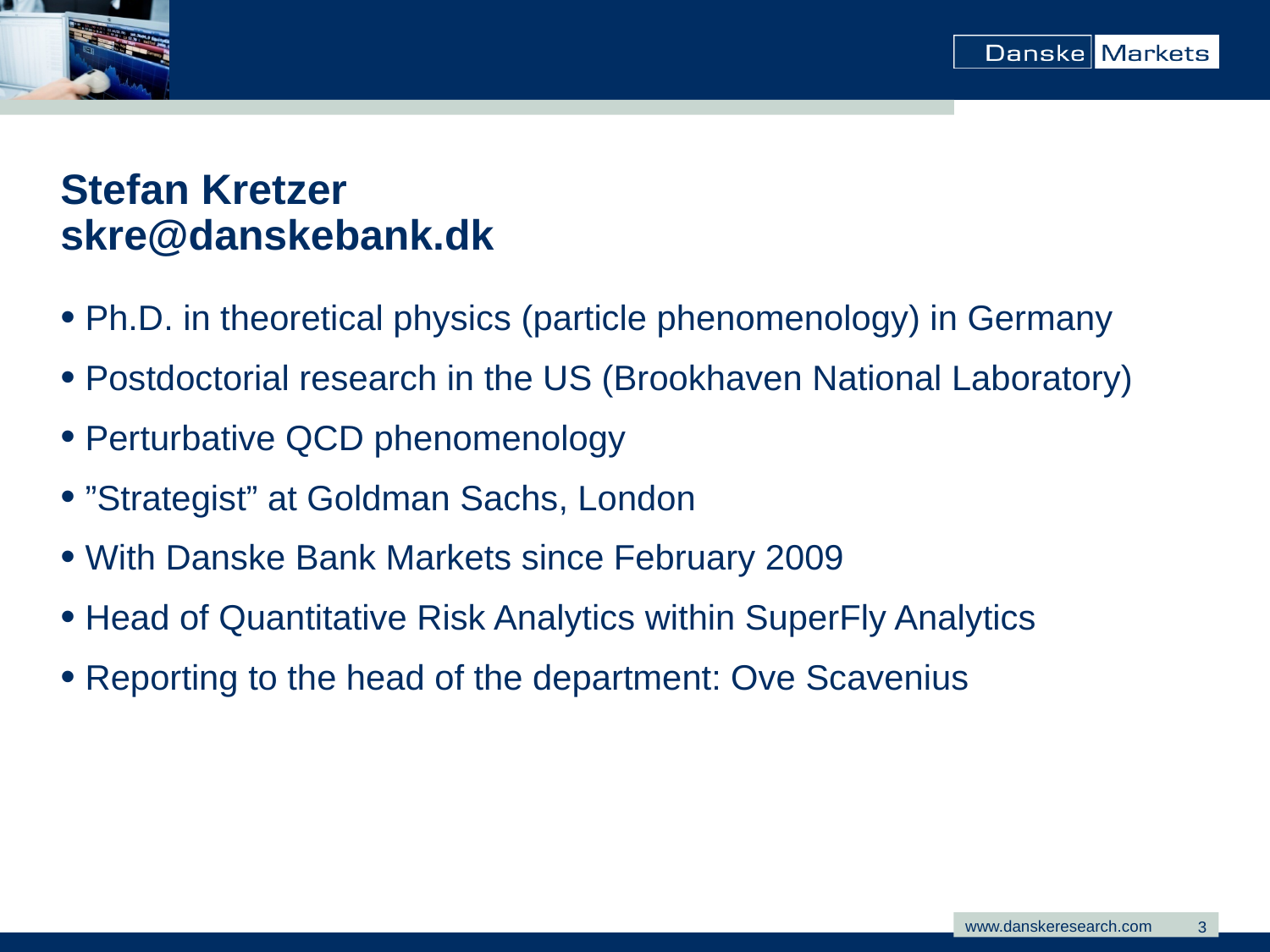

# Stefan Kretzer skre@danskebank.dk
Ph.D. in theoretical physics (particle phenomenology) in Germany
Postdoctorial research in the US (Brookhaven National Laboratory)
Perturbative QCD phenomenology
”Strategist” at Goldman Sachs, London
With Danske Bank Markets since February 2009
Head of Quantitative Risk Analytics within SuperFly Analytics
Reporting to the head of the department: Ove Scavenius